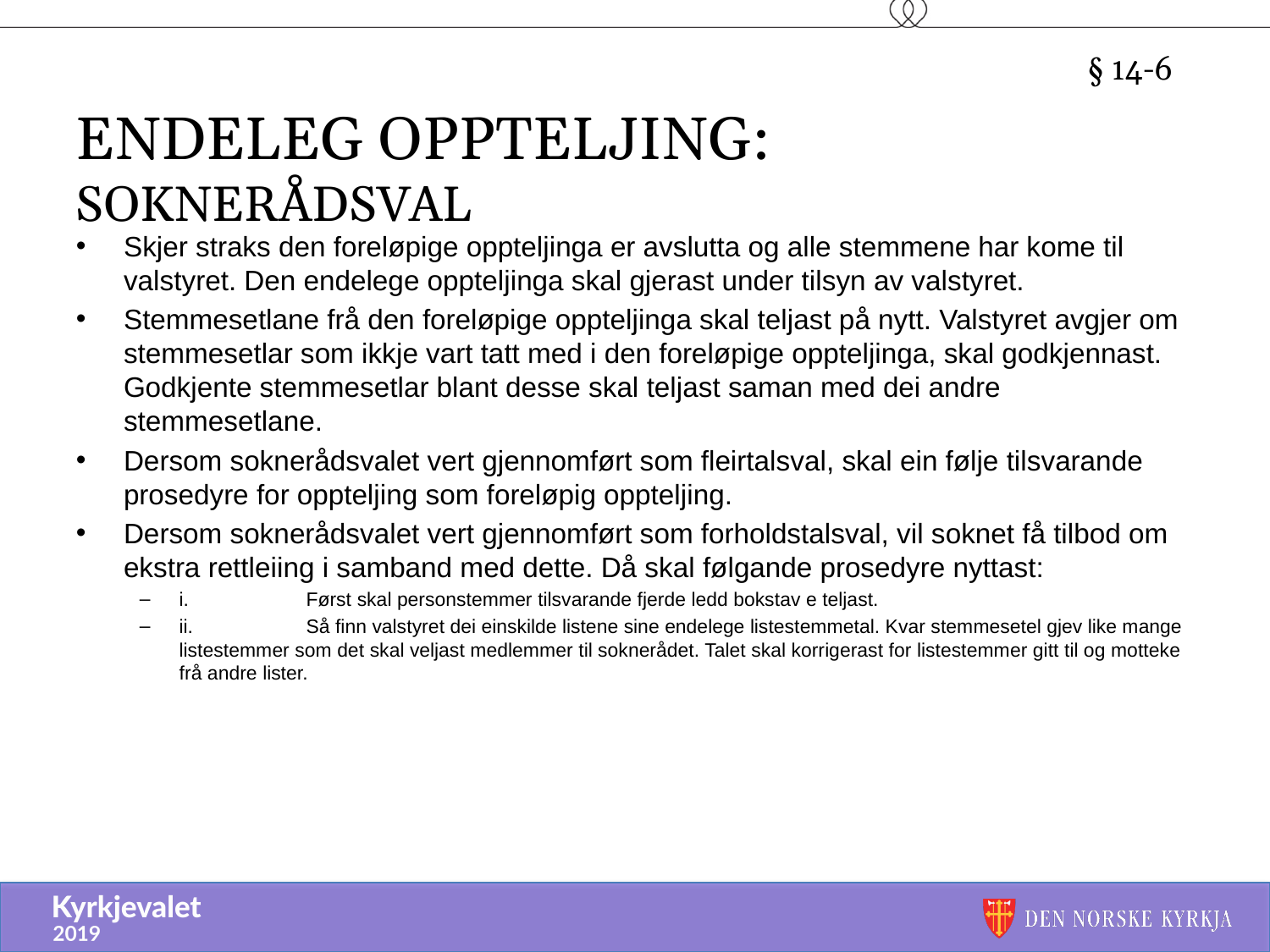

§ 14-6
# Endeleg oppteljing: soknerådsval
Skjer straks den foreløpige oppteljinga er avslutta og alle stemmene har kome til valstyret. Den endelege oppteljinga skal gjerast under tilsyn av valstyret.
Stemmesetlane frå den foreløpige oppteljinga skal teljast på nytt. Valstyret avgjer om stemmesetlar som ikkje vart tatt med i den foreløpige oppteljinga, skal godkjennast. Godkjente stemmesetlar blant desse skal teljast saman med dei andre stemmesetlane.
Dersom soknerådsvalet vert gjennomført som fleirtalsval, skal ein følje tilsvarande prosedyre for oppteljing som foreløpig oppteljing.
Dersom soknerådsvalet vert gjennomført som forholdstalsval, vil soknet få tilbod om ekstra rettleiing i samband med dette. Då skal følgande prosedyre nyttast:
i.	Først skal personstemmer tilsvarande fjerde ledd bokstav e teljast.
ii.	Så finn valstyret dei einskilde listene sine endelege listestemmetal. Kvar stemmesetel gjev like mange listestemmer som det skal veljast medlemmer til soknerådet. Talet skal korrigerast for listestemmer gitt til og motteke frå andre lister.